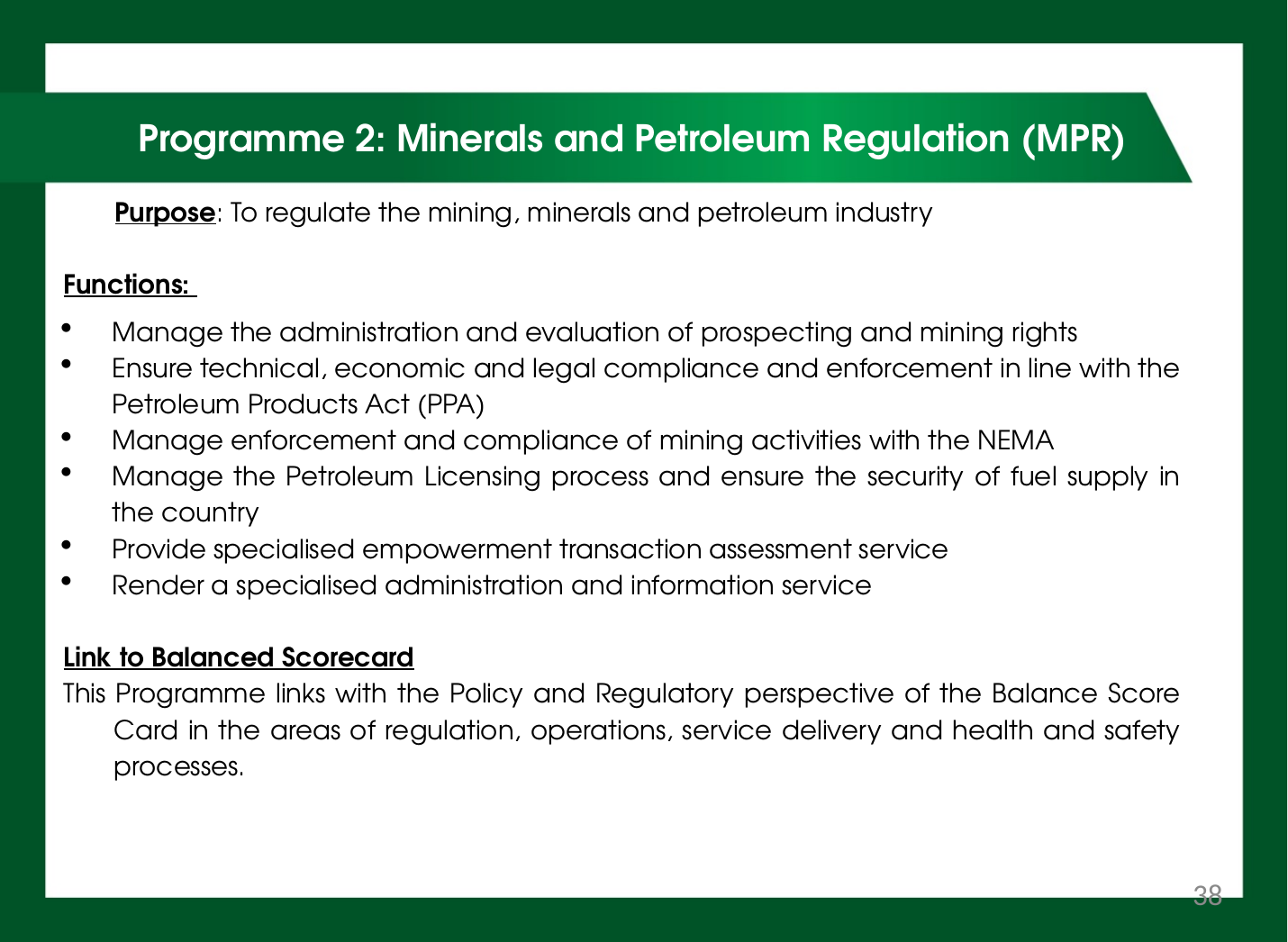

# Programme 2: Minerals and Petroleum Regulation (MPR)
Purpose: To regulate the mining, minerals and petroleum industry

Functions:
Manage the administration and evaluation of prospecting and mining rights
Ensure technical, economic and legal compliance and enforcement in line with the Petroleum Products Act (PPA)
Manage enforcement and compliance of mining activities with the NEMA
Manage the Petroleum Licensing process and ensure the security of fuel supply in the country
Provide specialised empowerment transaction assessment service
Render a specialised administration and information service

Link to Balanced Scorecard
This Programme links with the Policy and Regulatory perspective of the Balance Score Card in the areas of regulation, operations, service delivery and health and safety processes.

38